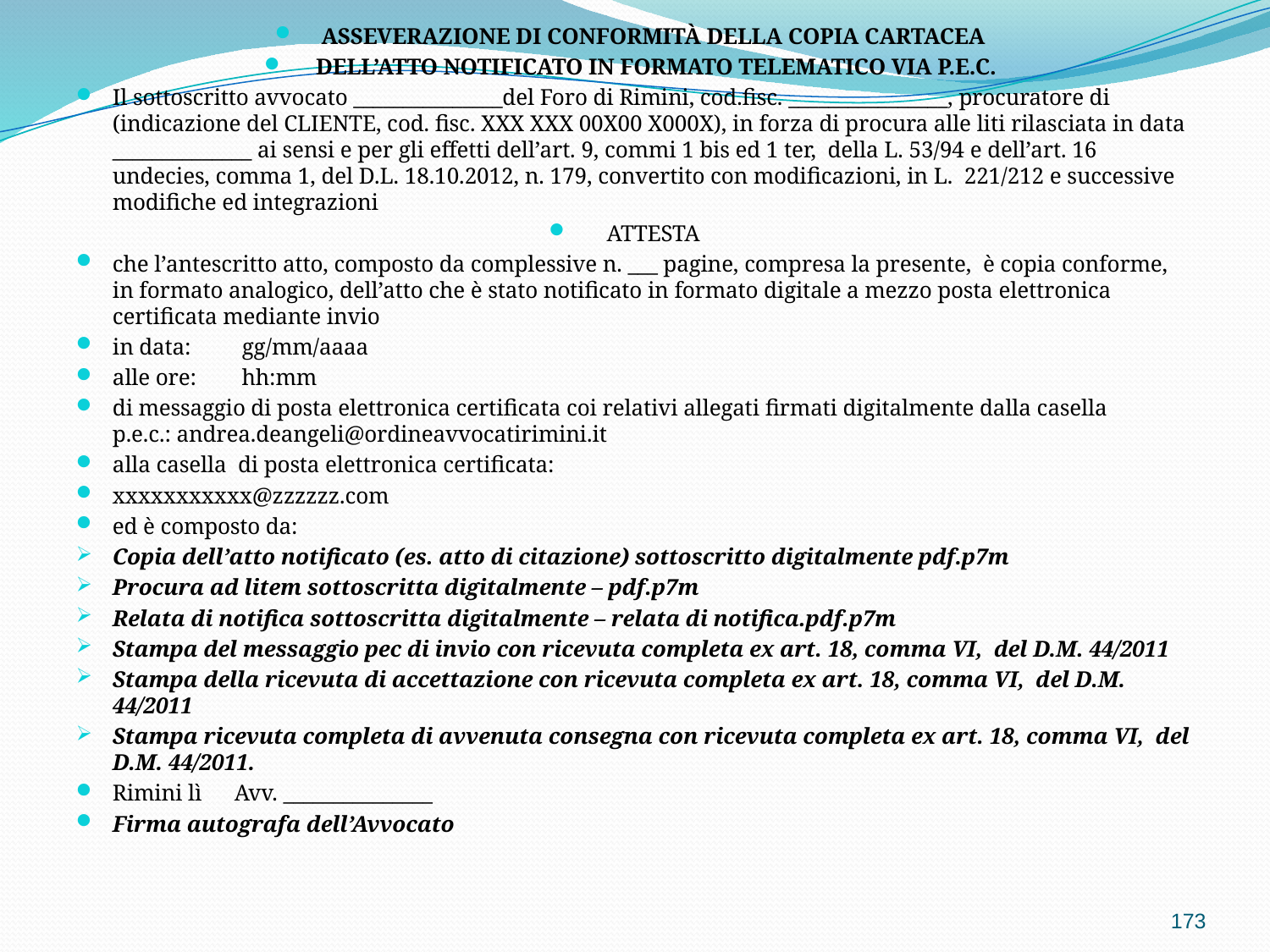

ASSEVERAZIONE DI CONFORMITÀ DELLA COPIA CARTACEA
 DELL’ATTO NOTIFICATO IN FORMATO TELEMATICO VIA P.E.C.
Il sottoscritto avvocato _______________del Foro di Rimini, cod.fisc. ________________, procuratore di (indicazione del CLIENTE, cod. fisc. XXX XXX 00X00 X000X), in forza di procura alle liti rilasciata in data ______________ ai sensi e per gli effetti dell’art. 9, commi 1 bis ed 1 ter,  della L. 53/94 e dell’art. 16 undecies, comma 1, del D.L. 18.10.2012, n. 179, convertito con modificazioni, in L.  221/212 e successive modifiche ed integrazioni
ATTESTA
che l’antescritto atto, composto da complessive n. ___ pagine, compresa la presente,  è copia conforme, in formato analogico, dell’atto che è stato notificato in formato digitale a mezzo posta elettronica certificata mediante invio
in data:         gg/mm/aaaa
alle ore:        hh:mm
di messaggio di posta elettronica certificata coi relativi allegati firmati digitalmente dalla casella p.e.c.: andrea.deangeli@ordineavvocatirimini.it
alla casella  di posta elettronica certificata:
xxxxxxxxxxx@zzzzzz.com
ed è composto da:
Copia dell’atto notificato (es. atto di citazione) sottoscritto digitalmente pdf.p7m
Procura ad litem sottoscritta digitalmente – pdf.p7m
Relata di notifica sottoscritta digitalmente – relata di notifica.pdf.p7m
Stampa del messaggio pec di invio con ricevuta completa ex art. 18, comma VI,  del D.M. 44/2011
Stampa della ricevuta di accettazione con ricevuta completa ex art. 18, comma VI,  del D.M. 44/2011
Stampa ricevuta completa di avvenuta consegna con ricevuta completa ex art. 18, comma VI,  del D.M. 44/2011.
Rimini lì 						Avv. _______________
Firma autografa dell’Avvocato

173